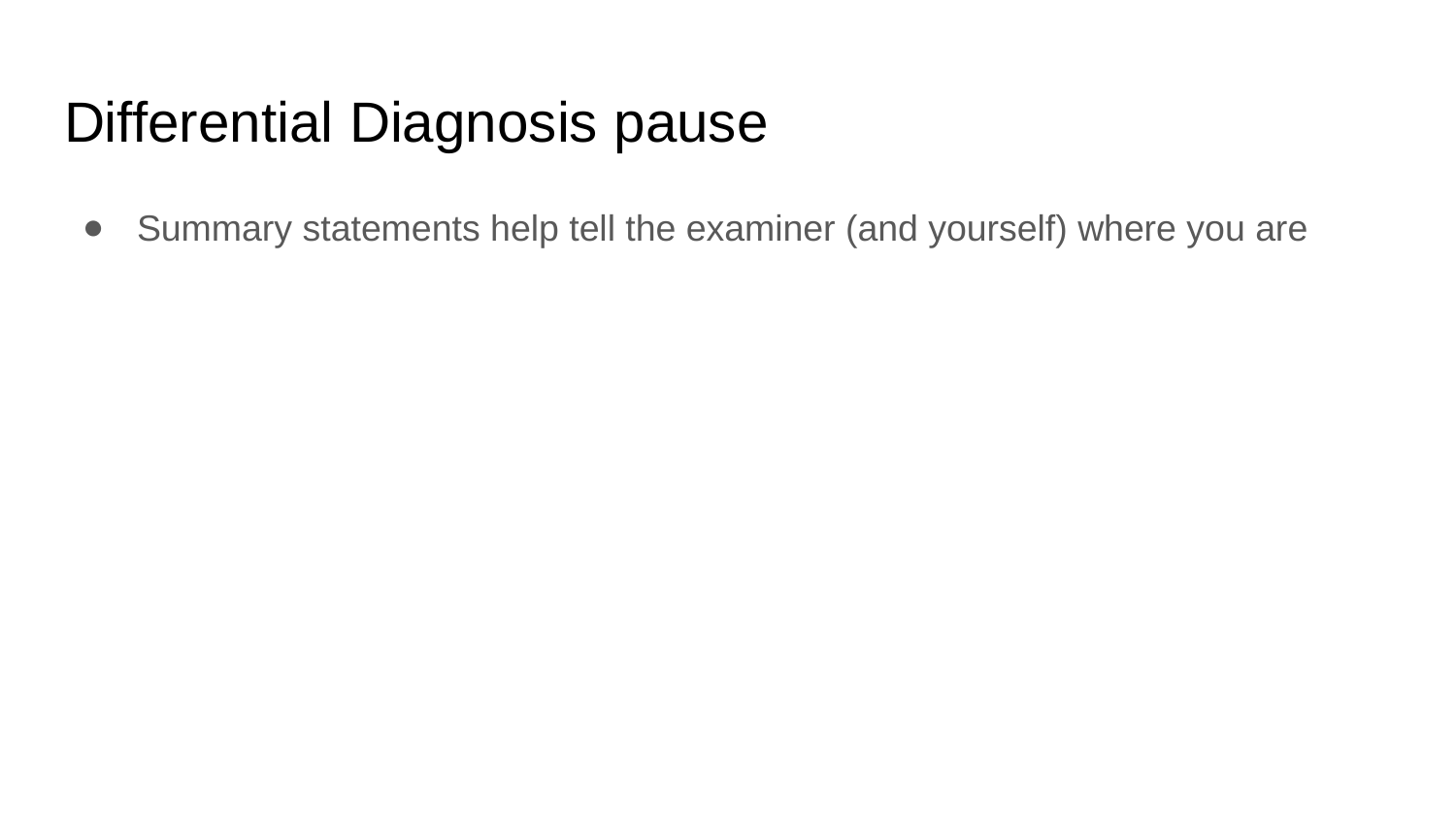

# Differential Diagnosis pause
Summary statements help tell the examiner (and yourself) where you are